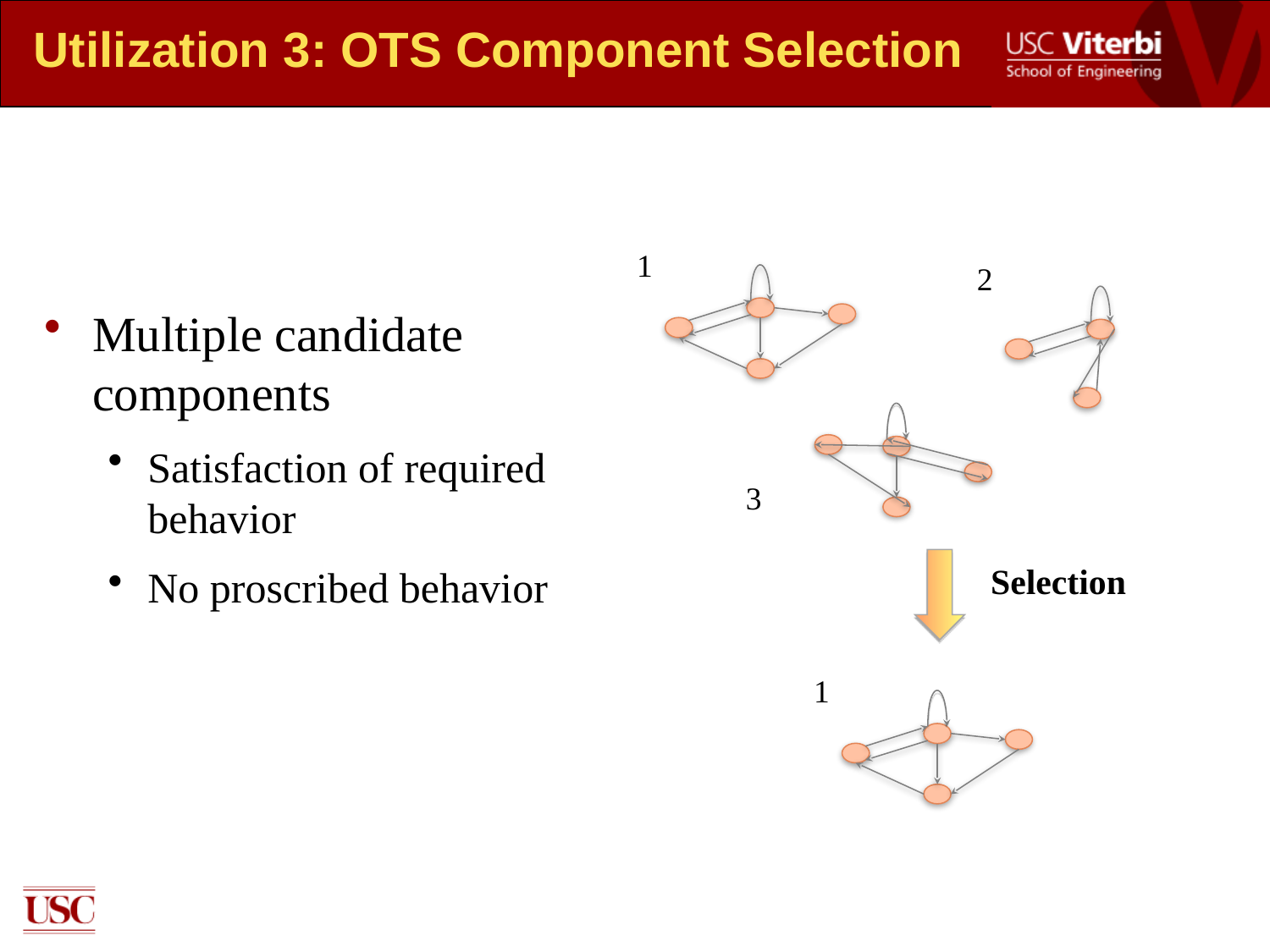

# Utilization 3: OTS Component Selection
1
2
Multiple candidate components
Satisfaction of required behavior
No proscribed behavior

3

Selection

1